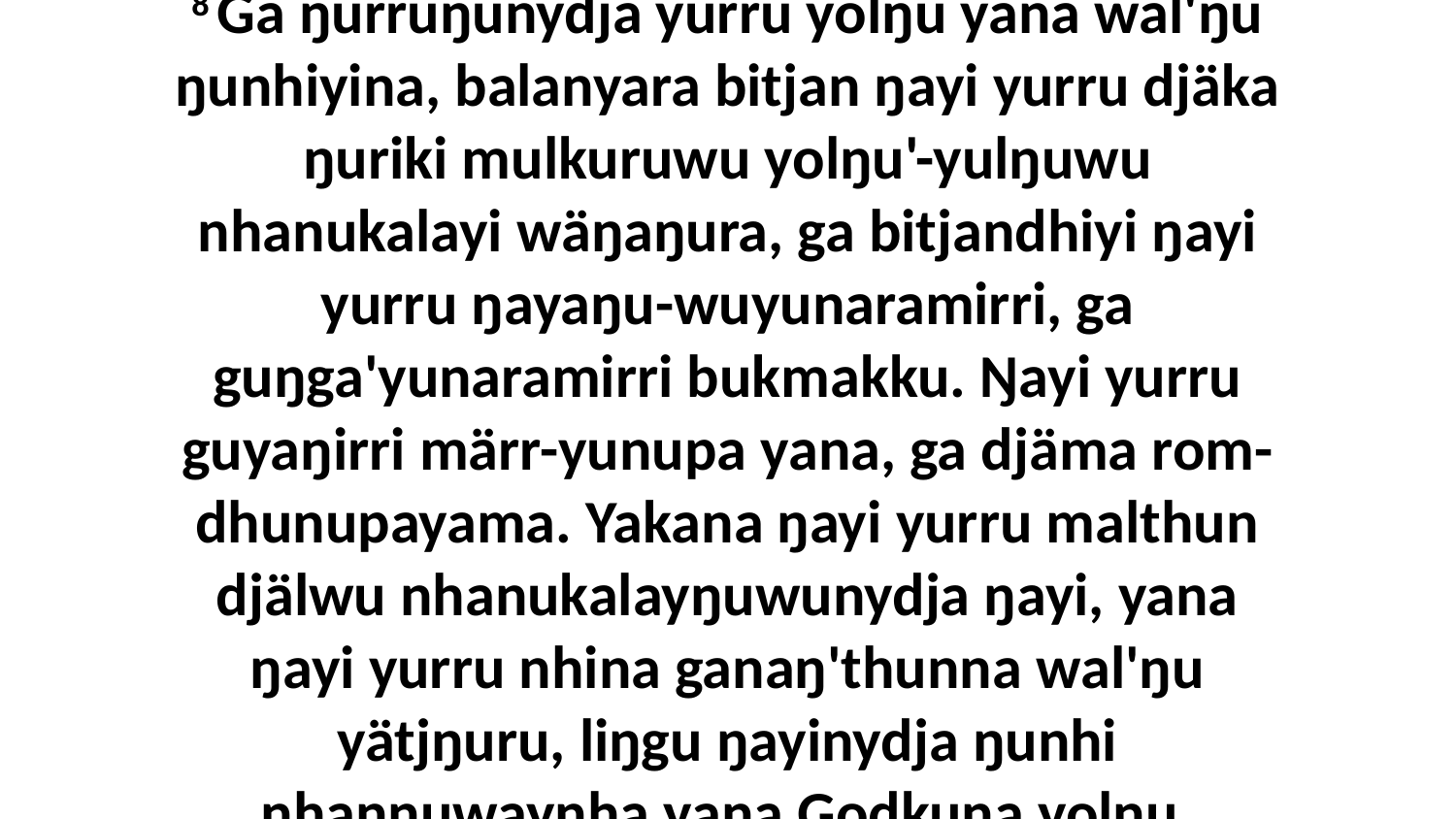

8 Ga ŋurruŋunydja yurru yolŋu yana wal'ŋu ŋunhiyina, balanyara bitjan ŋayi yurru djäka ŋuriki mulkuruwu yolŋu'-yulŋuwu nhanukalayi wäŋaŋura, ga bitjandhiyi ŋayi yurru ŋayaŋu-wuyunaramirri, ga guŋga'yunaramirri bukmakku. Ŋayi yurru guyaŋirri märr-yunupa yana, ga djäma rom-dhunupayama. Yakana ŋayi yurru malthun djälwu nhanukalayŋuwunydja ŋayi, yana ŋayi yurru nhina ganaŋ'thunna wal'ŋu yätjŋuru, liŋgu ŋayinydja ŋunhi nhanŋuwaynha yana Godkuna yolŋu.